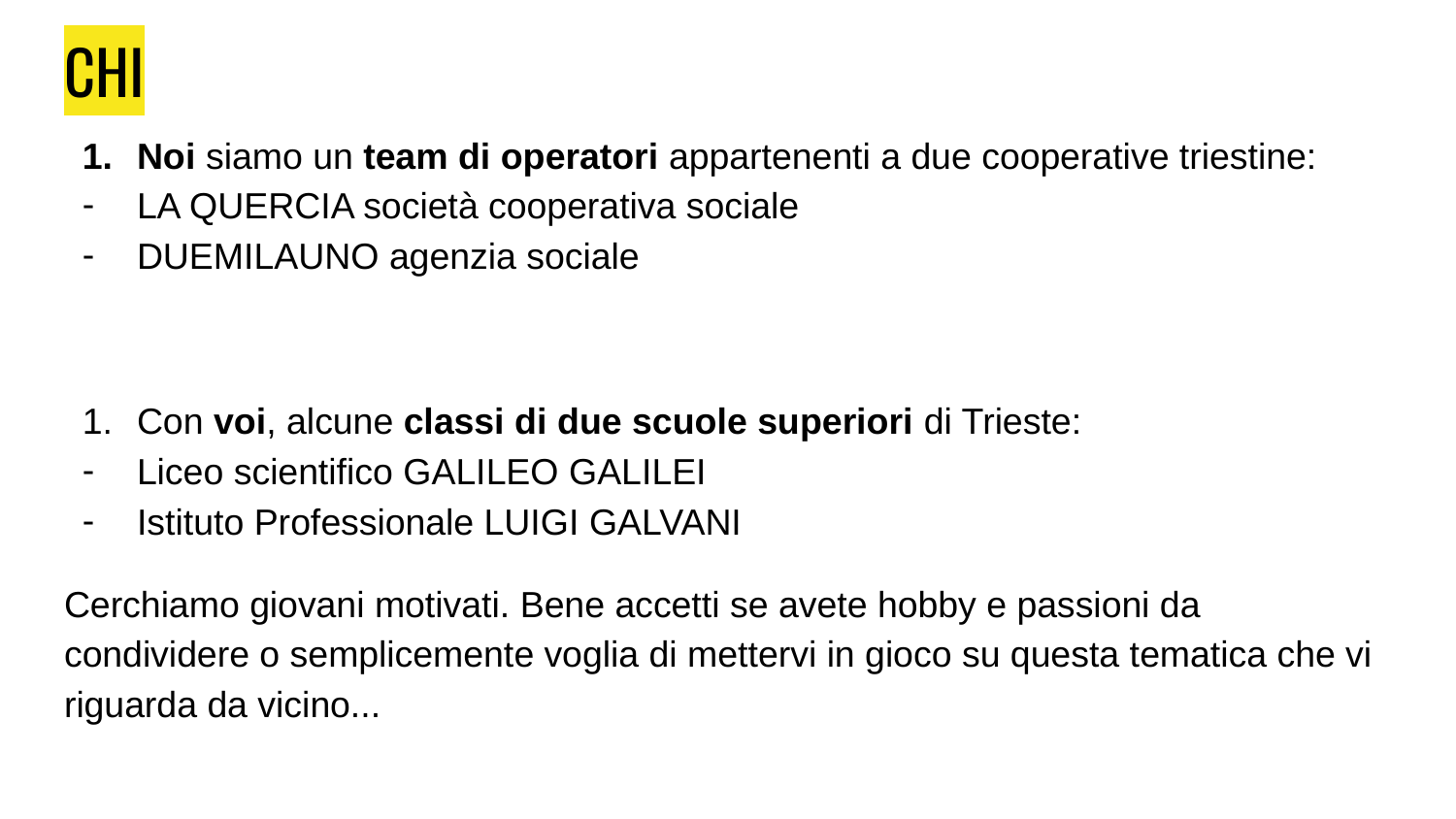

# CHI
Noi siamo un team di operatori appartenenti a due cooperative triestine:
LA QUERCIA società cooperativa sociale
DUEMILAUNO agenzia sociale

Con voi, alcune classi di due scuole superiori di Trieste:
Liceo scientifico GALILEO GALILEI
Istituto Professionale LUIGI GALVANI
Cerchiamo giovani motivati. Bene accetti se avete hobby e passioni da condividere o semplicemente voglia di mettervi in gioco su questa tematica che vi riguarda da vicino...